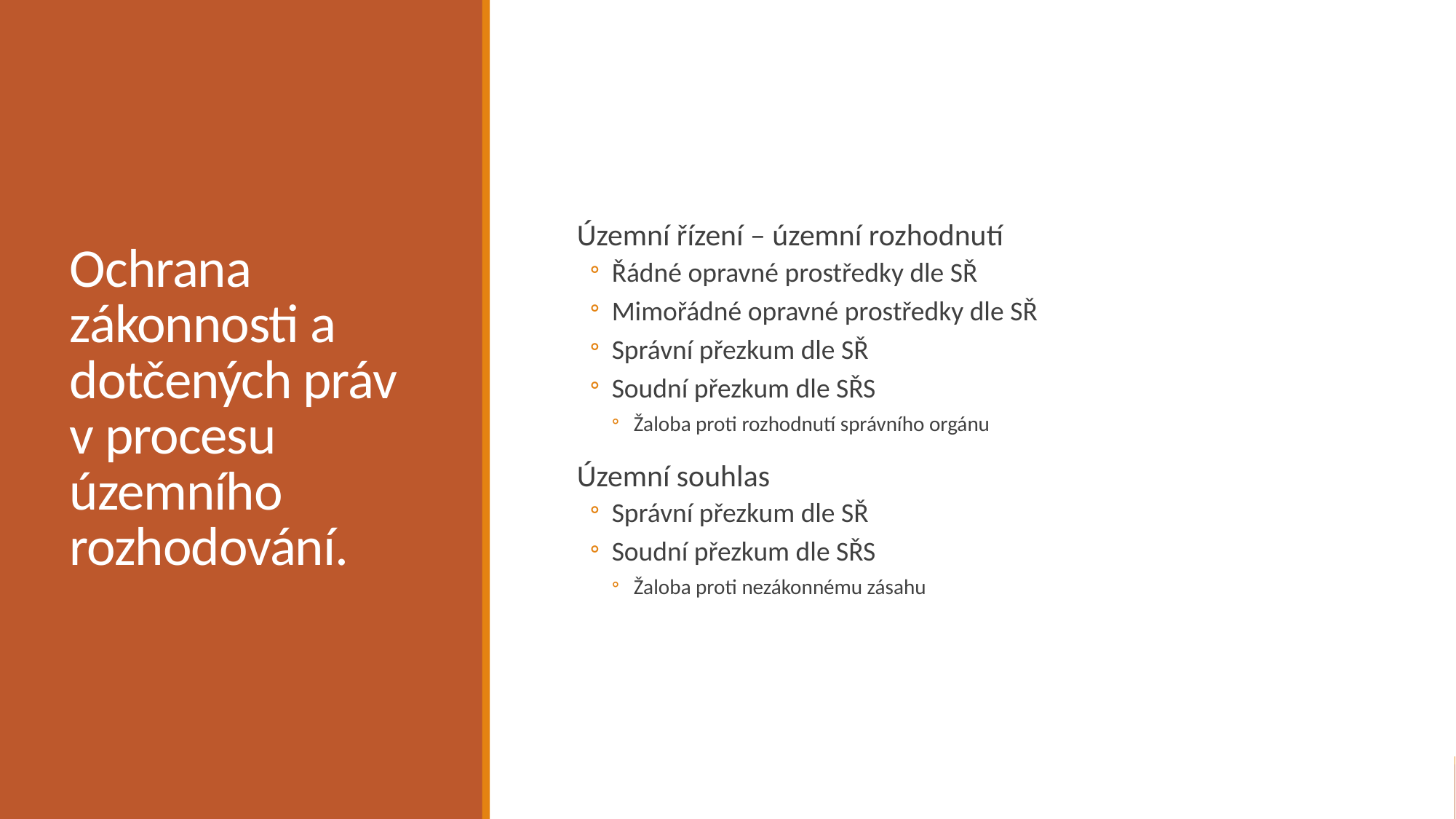

# Ochrana zákonnosti a dotčených práv v procesu územního rozhodování.
Územní řízení – územní rozhodnutí
Řádné opravné prostředky dle SŘ
Mimořádné opravné prostředky dle SŘ
Správní přezkum dle SŘ
Soudní přezkum dle SŘS
Žaloba proti rozhodnutí správního orgánu
Územní souhlas
Správní přezkum dle SŘ
Soudní přezkum dle SŘS
Žaloba proti nezákonnému zásahu